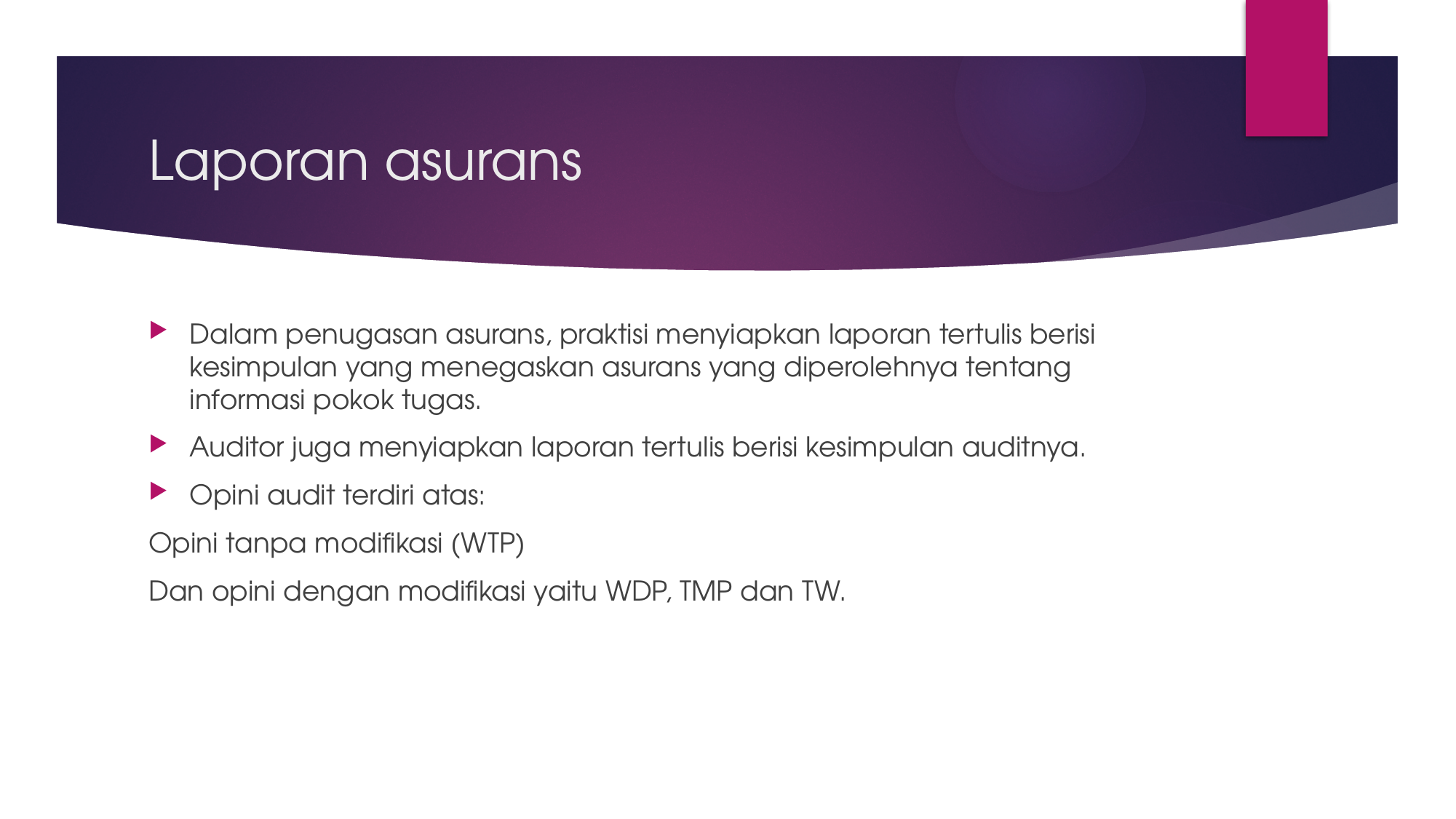

# Laporan asurans
Dalam penugasan asurans, praktisi menyiapkan laporan tertulis berisi kesimpulan yang menegaskan asurans yang diperolehnya tentang informasi pokok tugas.
Auditor juga menyiapkan laporan tertulis berisi kesimpulan auditnya.
Opini audit terdiri atas:
Opini tanpa modifikasi (WTP)
Dan opini dengan modifikasi yaitu WDP, TMP dan TW.